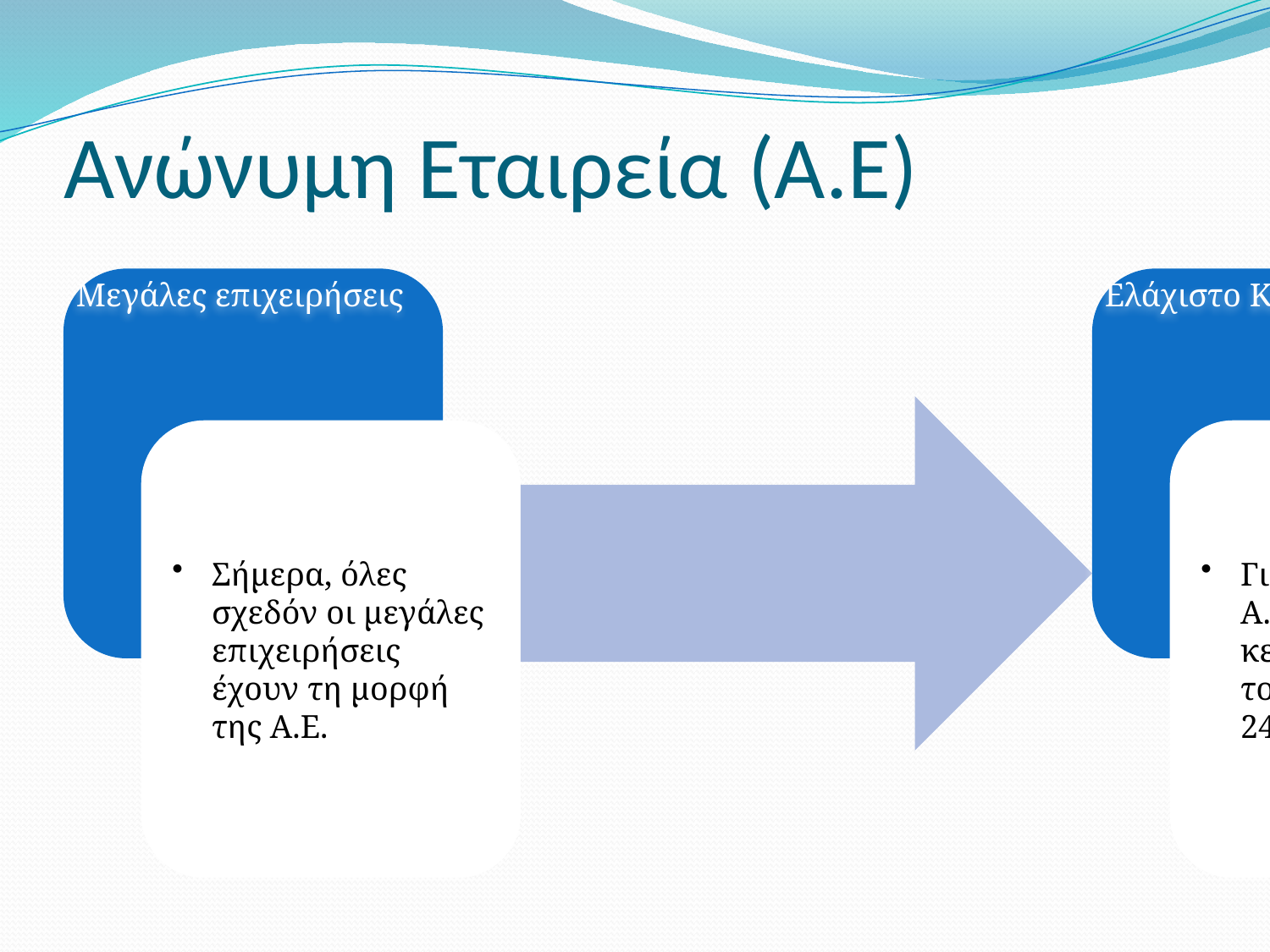

# Ανώνυμη Εταιρεία (Α.Ε)
Μεγάλες επιχειρήσεις
Σήμερα, όλες σχεδόν οι μεγάλες επιχειρήσεις έχουν τη μορφή της Α.Ε.